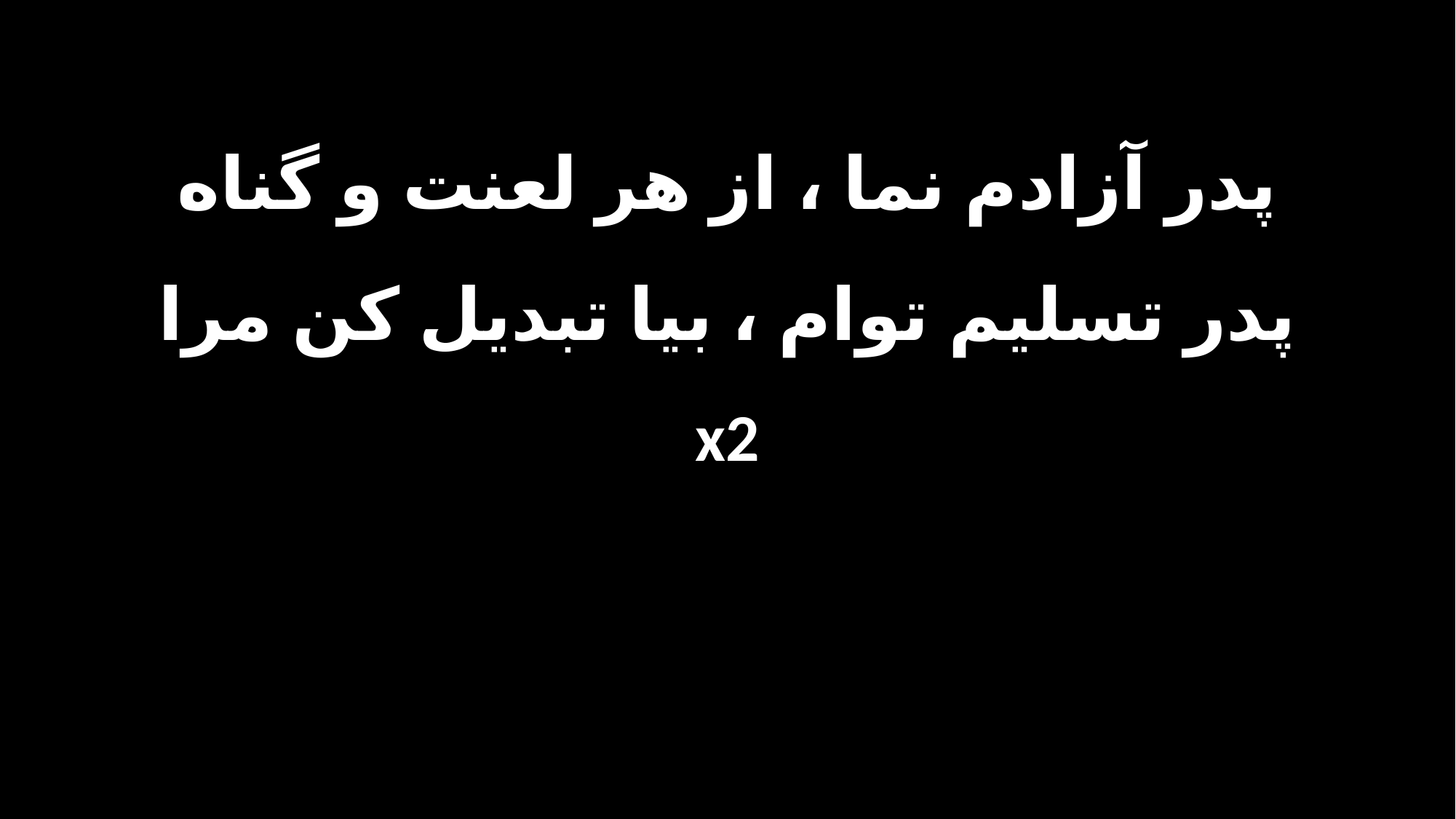

پدر آزادم نما ، از هر لعنت و گناه
پدر تسلیم توام ، بیا تبدیل کن مرا
x2